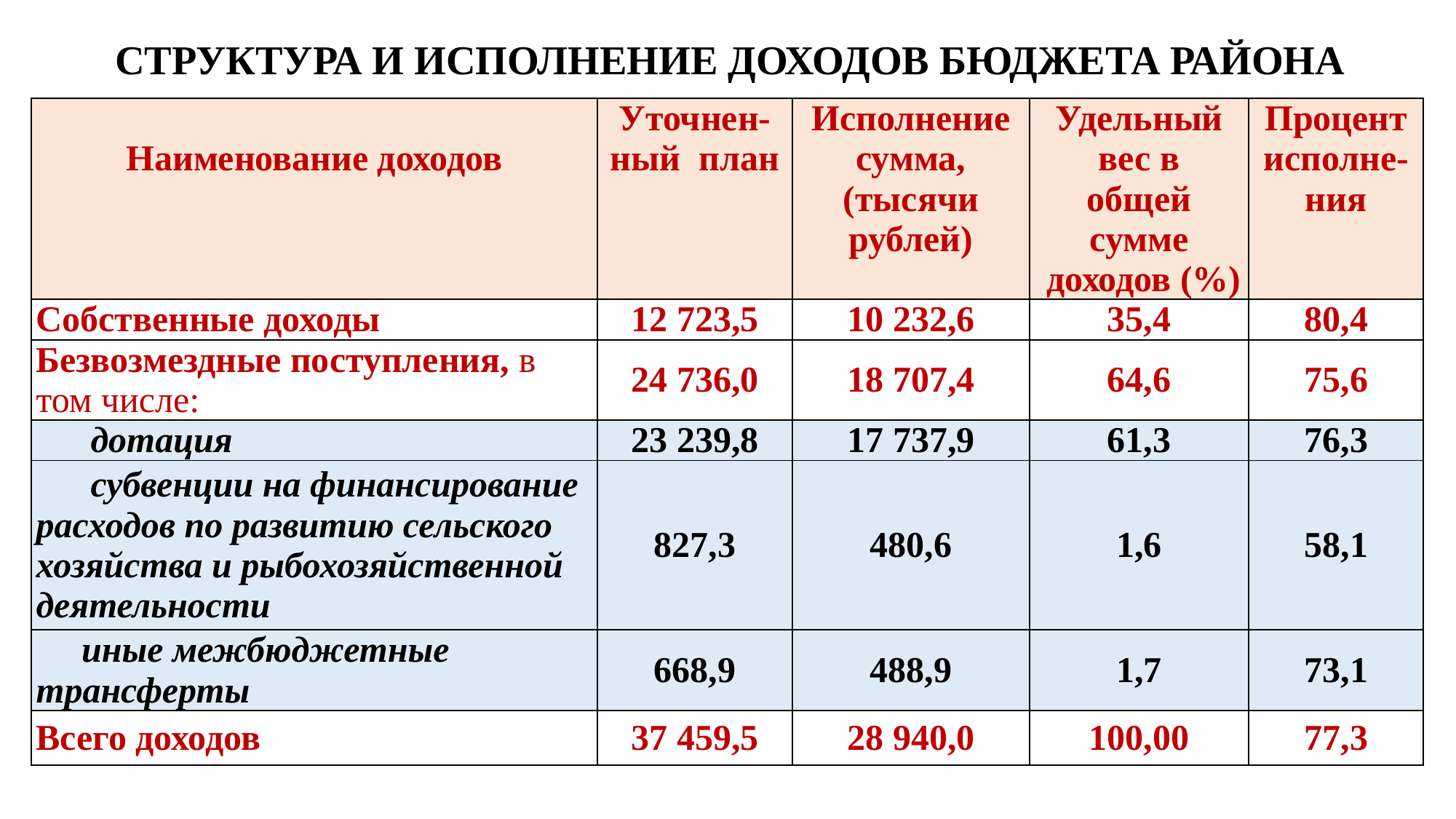

# СТРУКТУРА И ИСПОЛНЕНИЕ ДОХОДОВ БЮДЖЕТА РАЙОНА
| Наименование доходов | Уточнен-ный план | Исполнение сумма, (тысячи рублей) | Удельный вес в общей сумме доходов (%) | Процент исполне-ния |
| --- | --- | --- | --- | --- |
| Собственные доходы | 12 723,5 | 10 232,6 | 35,4 | 80,4 |
| Безвозмездные поступления, в том числе: | 24 736,0 | 18 707,4 | 64,6 | 75,6 |
| дотация | 23 239,8 | 17 737,9 | 61,3 | 76,3 |
| субвенции на финансирование расходов по развитию сельского хозяйства и рыбохозяйственной деятельности | 827,3 | 480,6 | 1,6 | 58,1 |
| иные межбюджетные трансферты | 668,9 | 488,9 | 1,7 | 73,1 |
| Всего доходов | 37 459,5 | 28 940,0 | 100,00 | 77,3 |